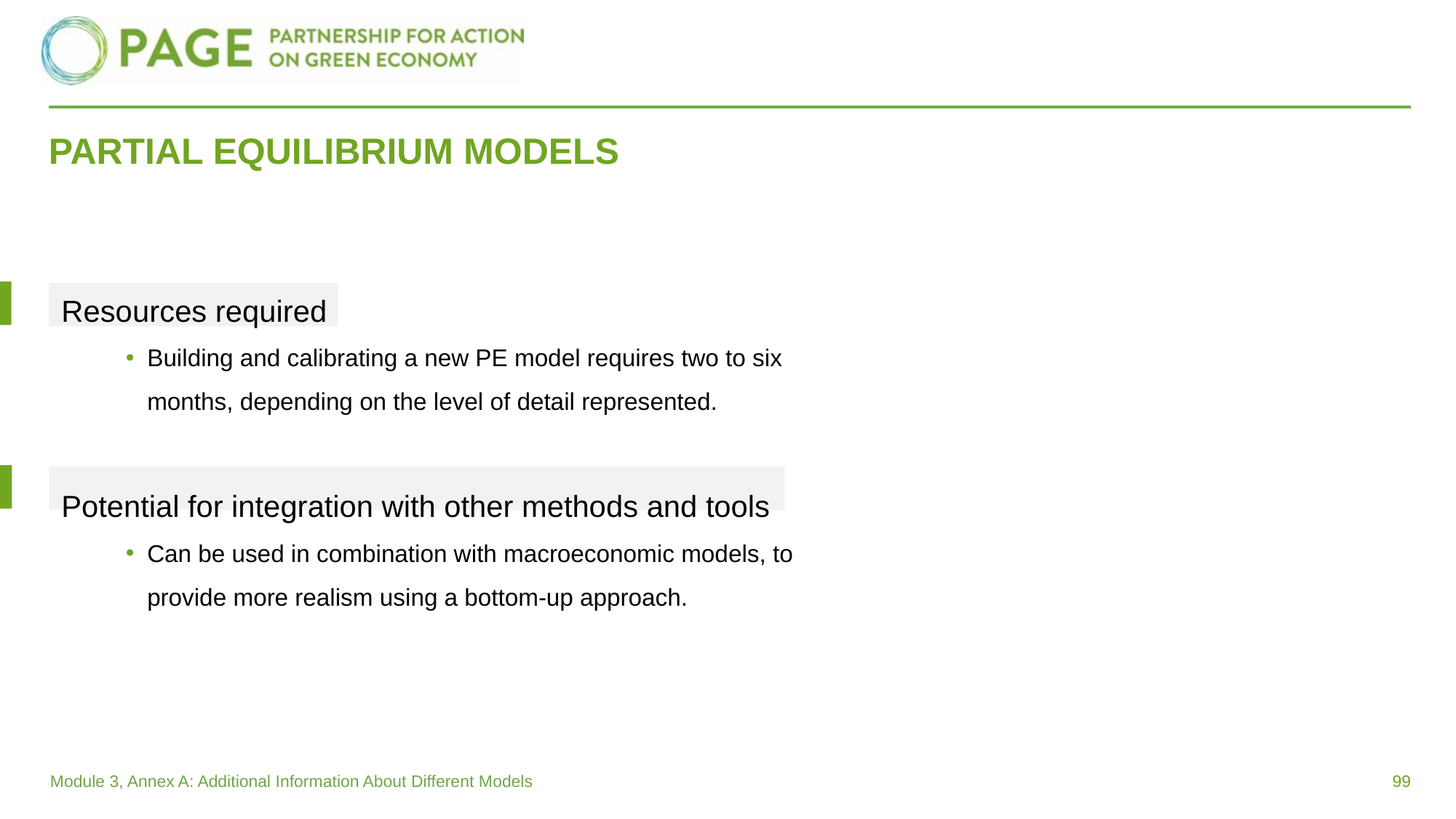

# PARTIAL EQUILIBRIUM MODELS
Resources required
Building and calibrating a new PE model requires two to six months, depending on the level of detail represented.

Potential for integration with other methods and tools
Can be used in combination with macroeconomic models, to provide more realism using a bottom-up approach.

99
Module 3, Annex A: Additional Information About Different Models